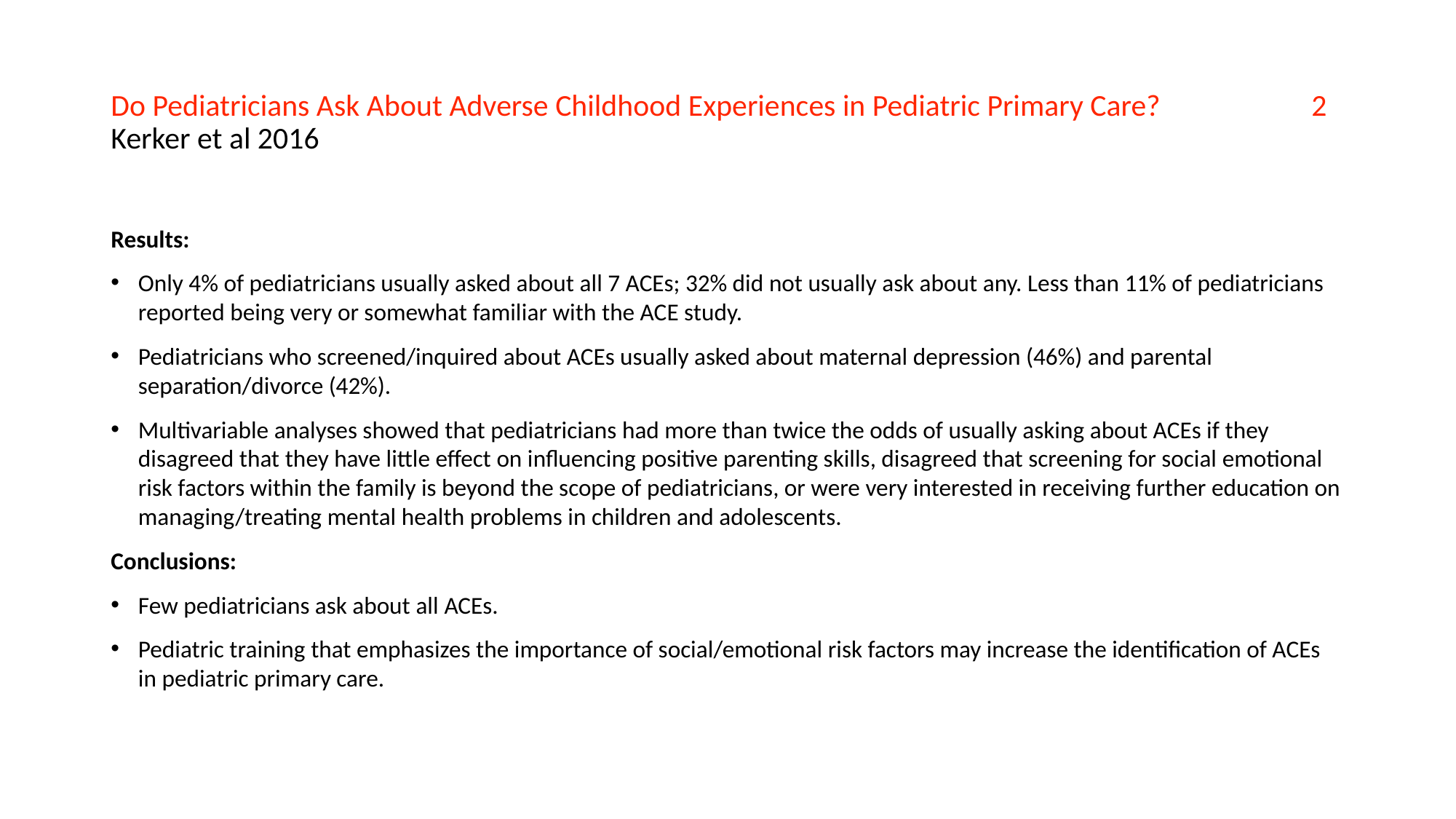

# Do Pediatricians Ask About Adverse Childhood Experiences in Pediatric Primary Care?		2 Kerker et al 2016
Results:
Only 4% of pediatricians usually asked about all 7 ACEs; 32% did not usually ask about any. Less than 11% of pediatricians reported being very or somewhat familiar with the ACE study.
Pediatricians who screened/inquired about ACEs usually asked about maternal depression (46%) and parental separation/divorce (42%).
Multivariable analyses showed that pediatricians had more than twice the odds of usually asking about ACEs if they disagreed that they have little effect on influencing positive parenting skills, disagreed that screening for social emotional risk factors within the family is beyond the scope of pediatricians, or were very interested in receiving further education on managing/treating mental health problems in children and adolescents.
Conclusions:
Few pediatricians ask about all ACEs.
Pediatric training that emphasizes the importance of social/emotional risk factors may increase the identification of ACEs in pediatric primary care.